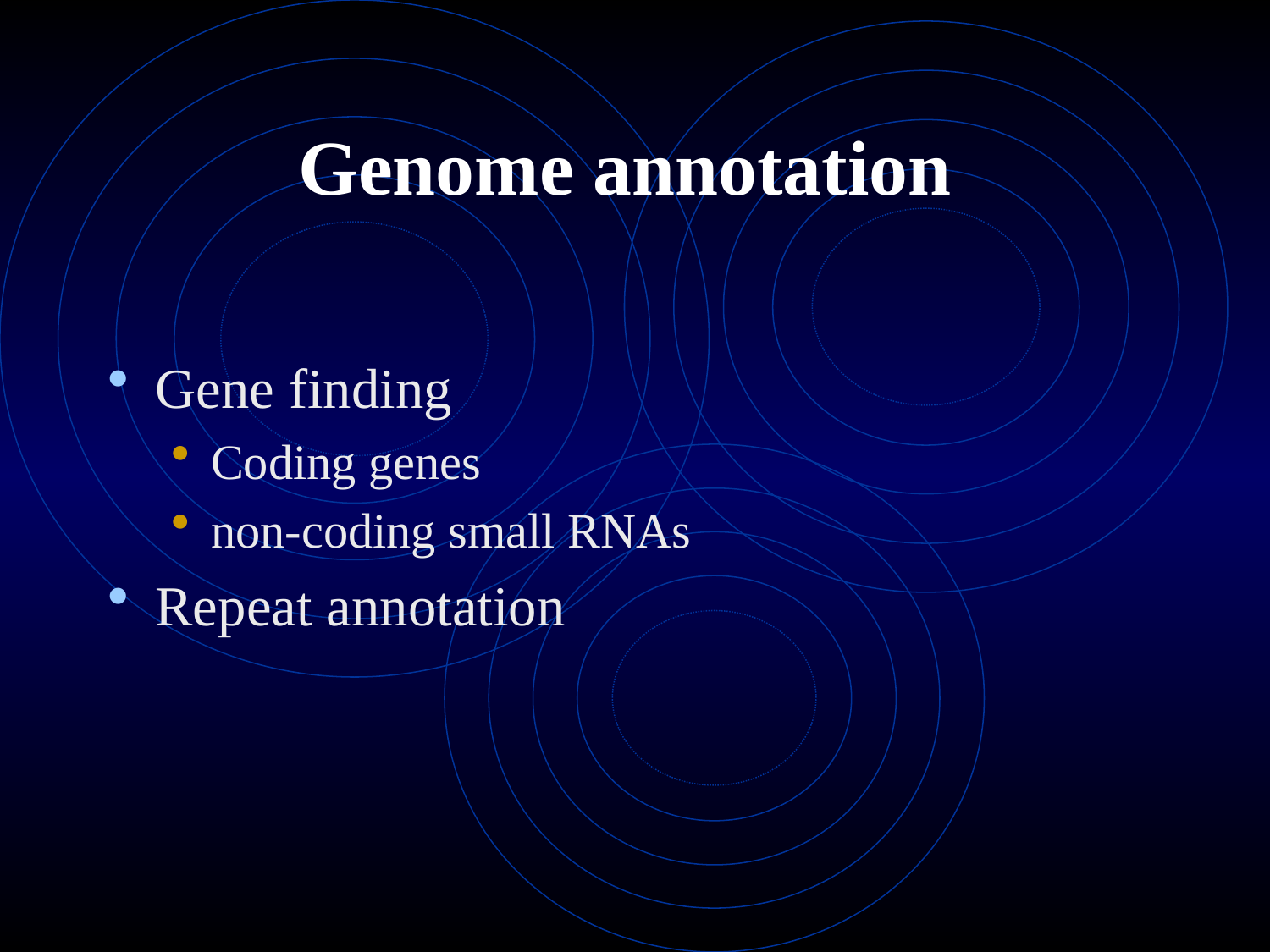

# Genome annotation
Gene finding
Coding genes
non-coding small RNAs
Repeat annotation